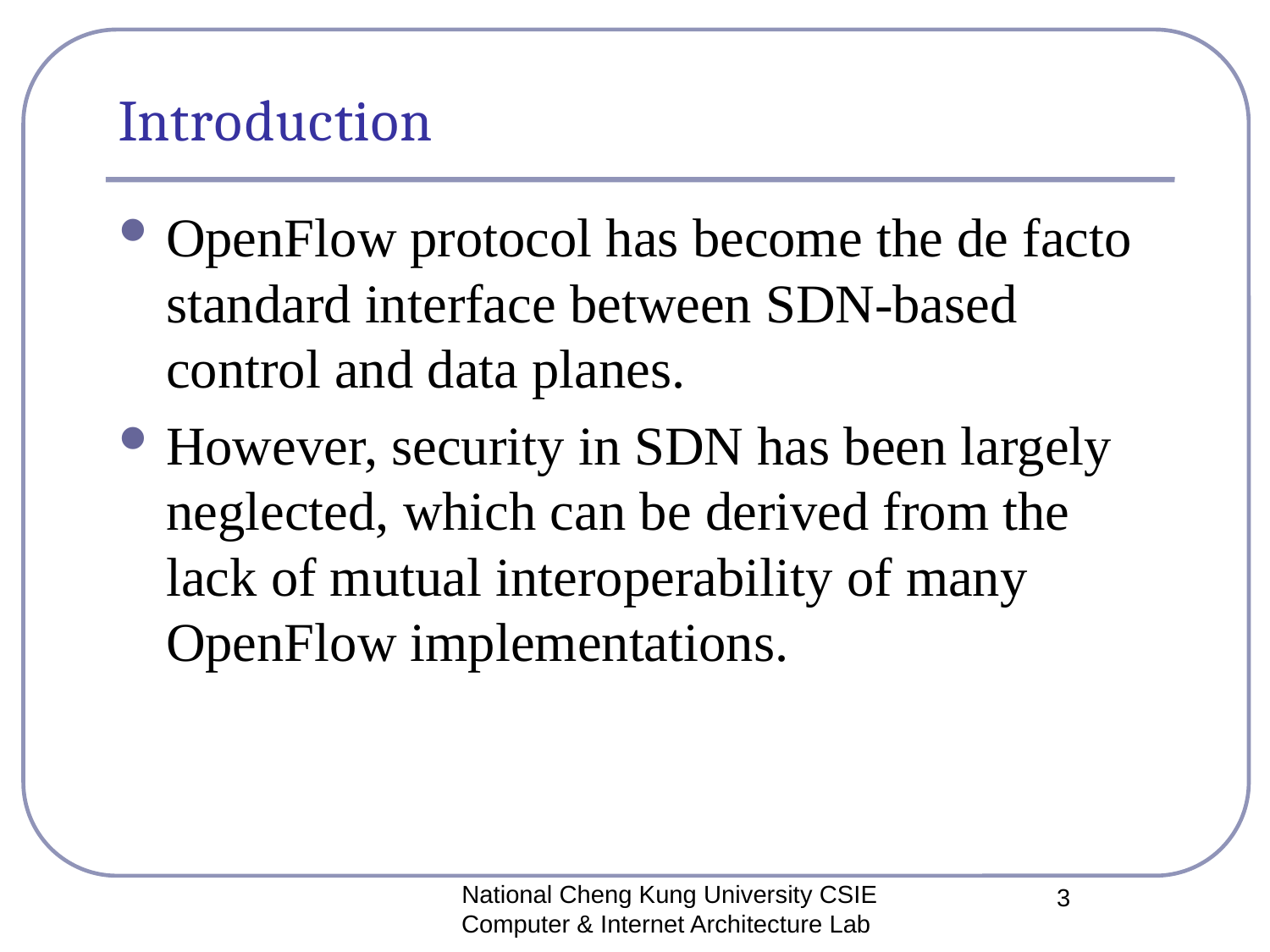

# Introduction
OpenFlow protocol has become the de facto standard interface between SDN-based control and data planes.
However, security in SDN has been largely neglected, which can be derived from the lack of mutual interoperability of many OpenFlow implementations.
National Cheng Kung University CSIE Computer & Internet Architecture Lab
3